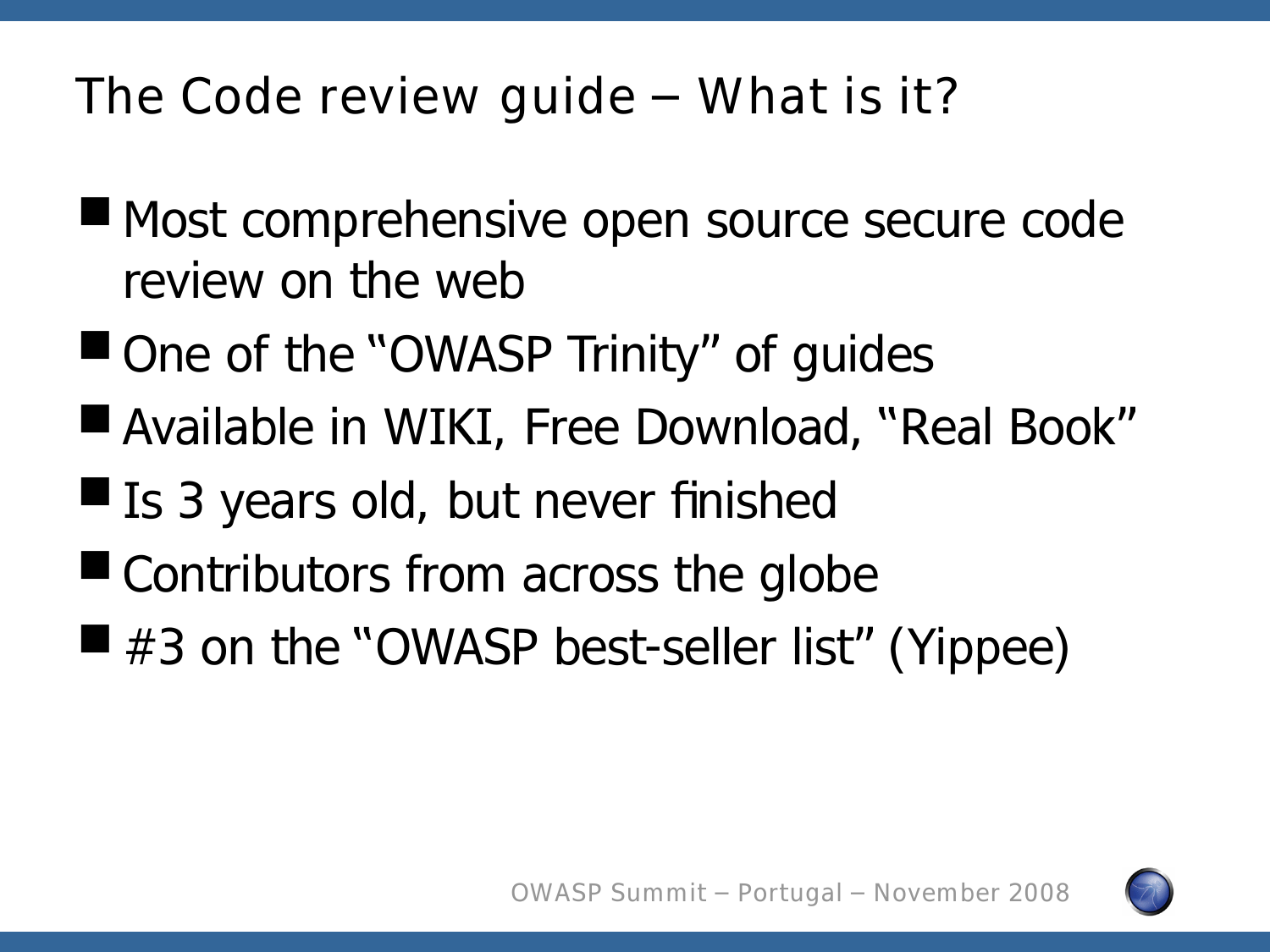

# The Code review guide – What is it?
Most comprehensive open source secure code review on the web
One of the “OWASP Trinity” of guides
Available in WIKI, Free Download, “Real Book”
Is 3 years old, but never finished
Contributors from across the globe
#3 on the “OWASP best-seller list” (Yippee)